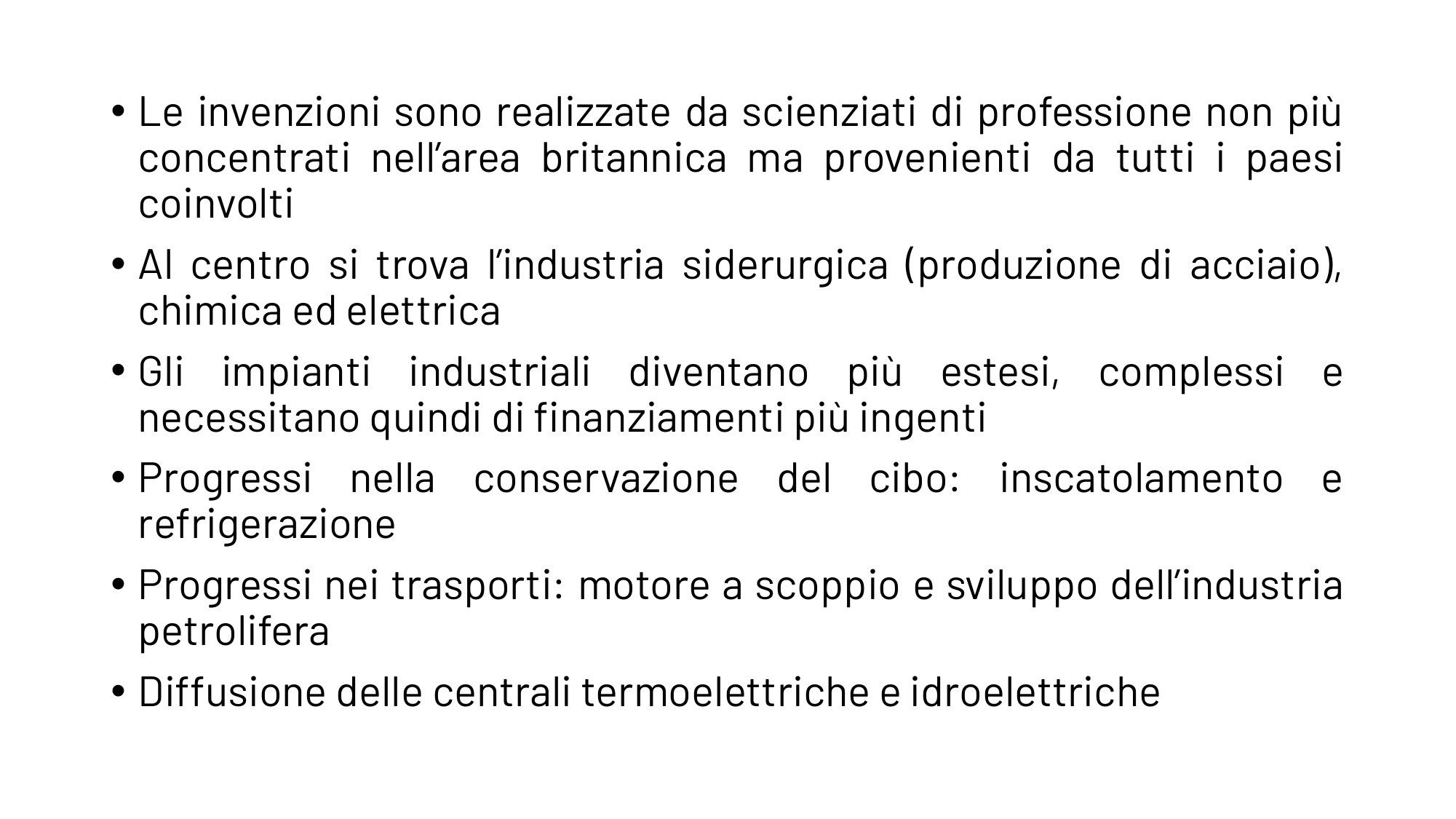

Le invenzioni sono realizzate da scienziati di professione non più concentrati nell’area britannica ma provenienti da tutti i paesi coinvolti
Al centro si trova l’industria siderurgica (produzione di acciaio), chimica ed elettrica
Gli impianti industriali diventano più estesi, complessi e necessitano quindi di finanziamenti più ingenti
Progressi nella conservazione del cibo: inscatolamento e refrigerazione
Progressi nei trasporti: motore a scoppio e sviluppo dell’industria petrolifera
Diffusione delle centrali termoelettriche e idroelettriche